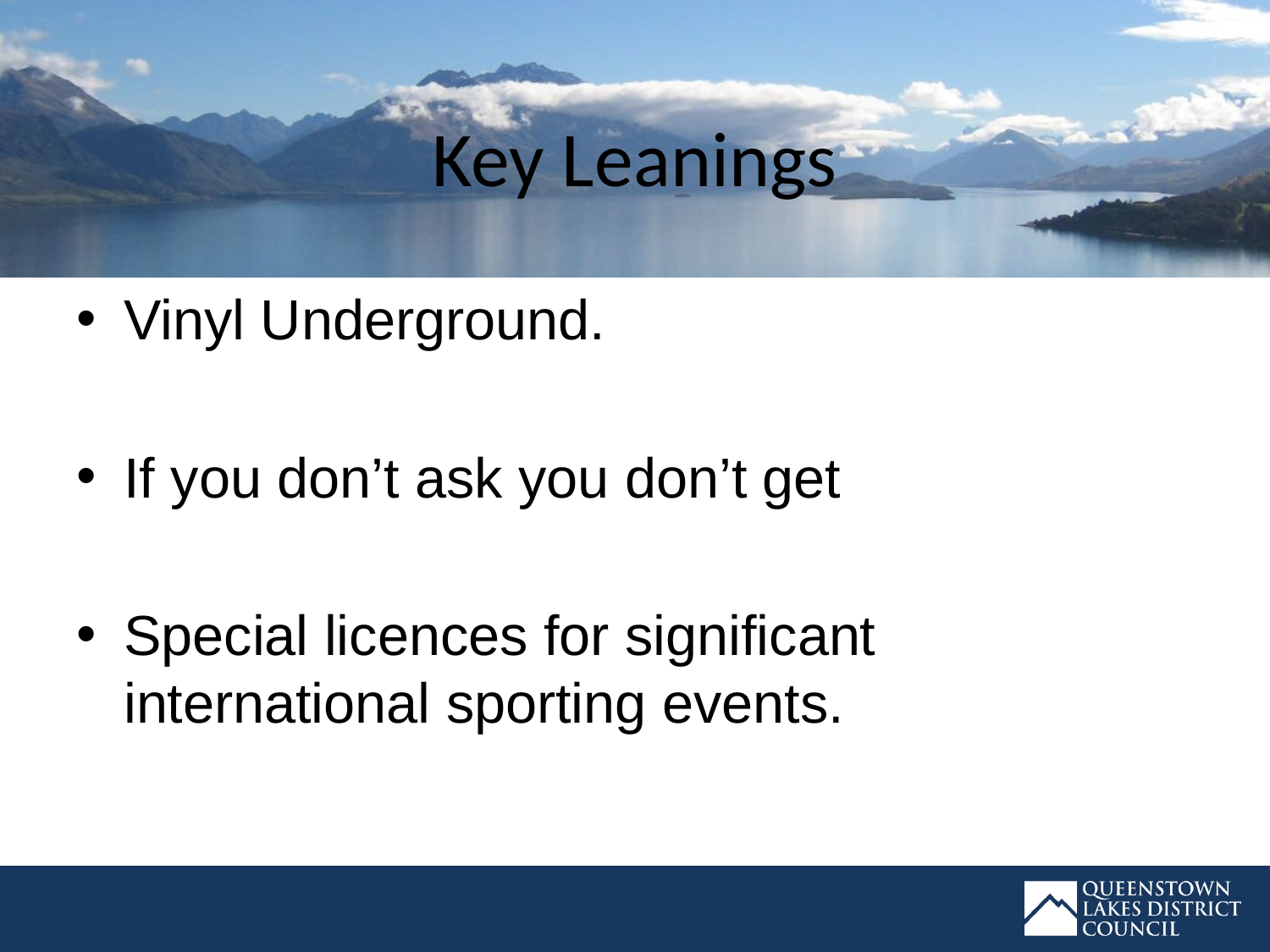

# Key Leanings
Vinyl Underground.

If you don’t ask you don’t get

Special licences for significant international sporting events.